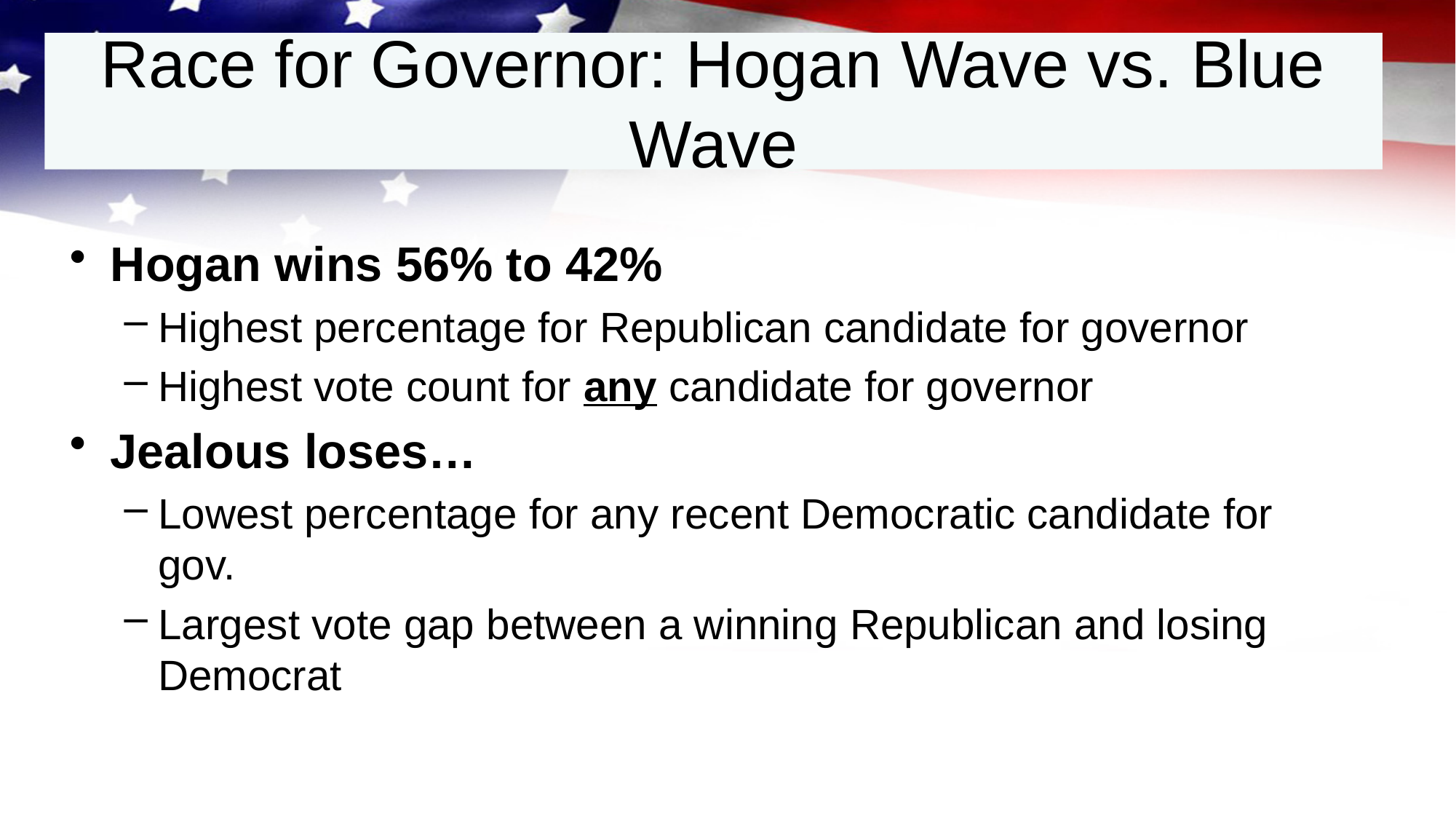

# Race for Governor: Hogan Wave vs. Blue Wave
Hogan wins 56% to 42%
Highest percentage for Republican candidate for governor
Highest vote count for any candidate for governor
Jealous loses…
Lowest percentage for any recent Democratic candidate for gov.
Largest vote gap between a winning Republican and losing Democrat